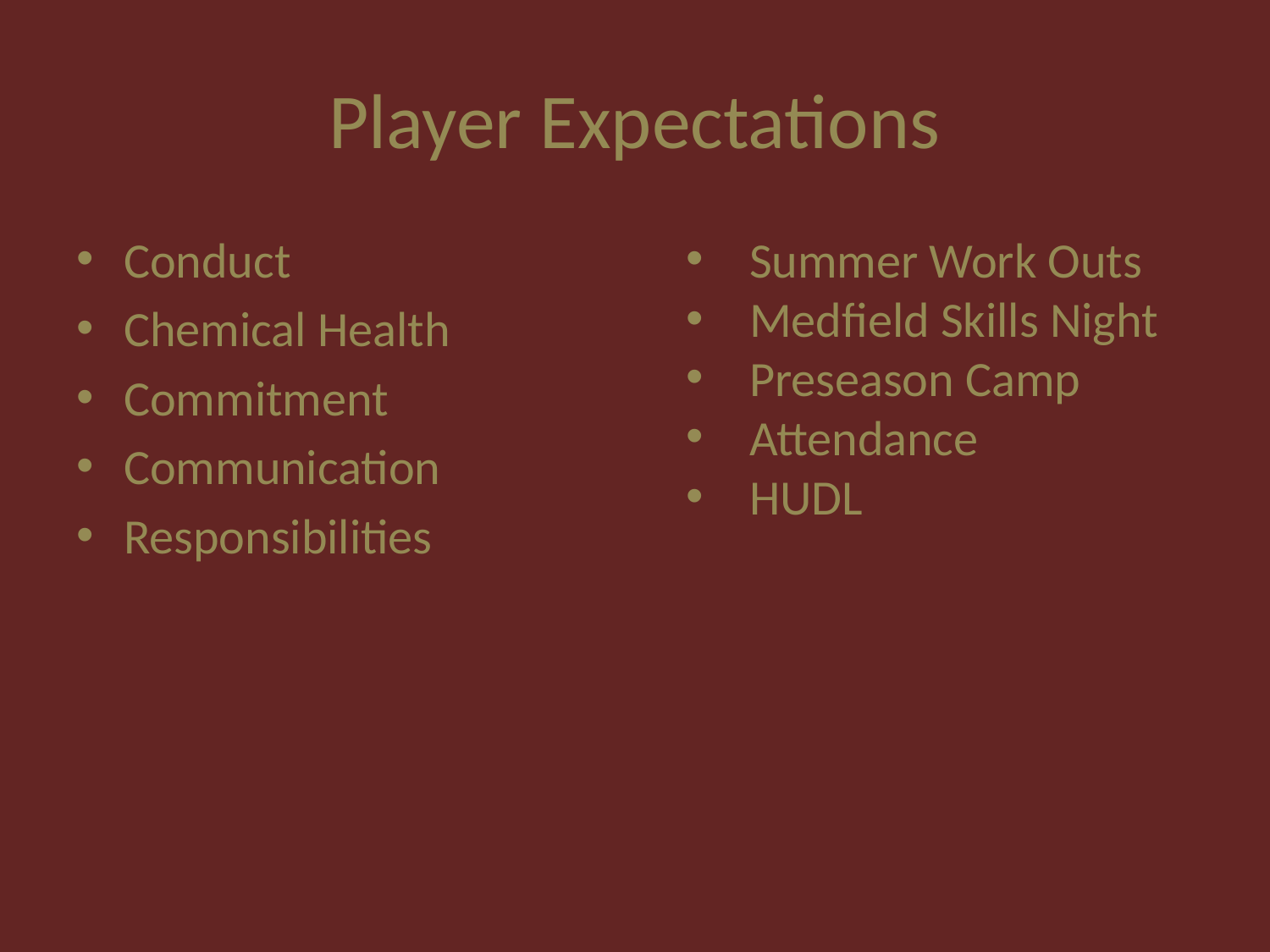

# Player Expectations
Conduct
Chemical Health
Commitment
Communication
Responsibilities
Summer Work Outs
Medfield Skills Night
Preseason Camp
Attendance
HUDL